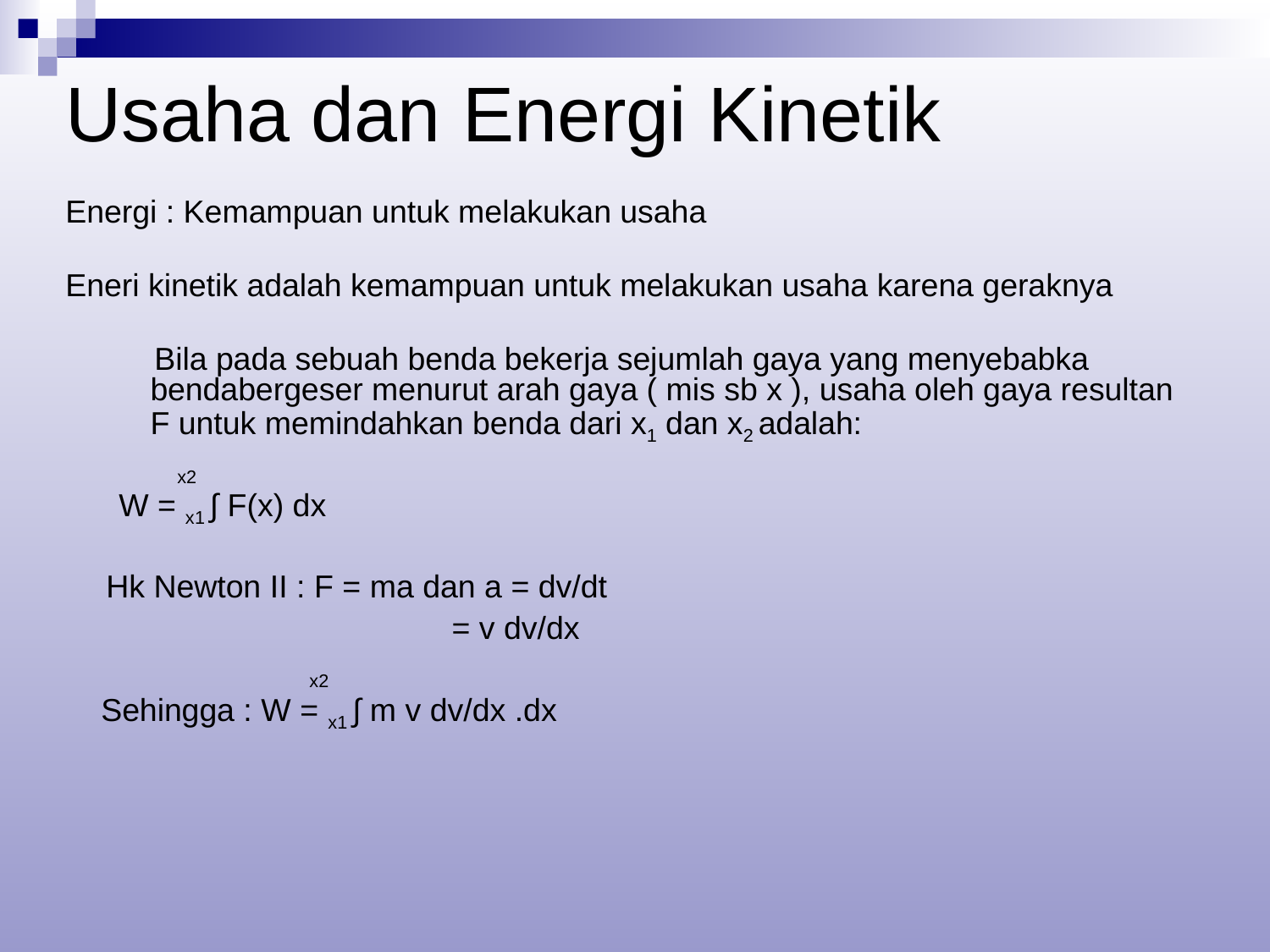

# Usaha dan Energi Kinetik

Energi : Kemampuan untuk melakukan usaha

Eneri kinetik adalah kemampuan untuk melakukan usaha karena geraknya

          Bila pada sebuah benda bekerja sejumlah gaya yang menyebabka bendabergeser menurut arah gaya ( mis sb x ), usaha oleh gaya resultan F untuk memindahkan benda dari x1 dan x2 adalah:
                      x2
      W = x1 ∫ F(x) dx

        Hk Newton II : F = ma dan a = dv/dt
                                                                            = v dv/dx
                                                x2
       Sehingga : W = x1 ∫ m v dv/dx .dx